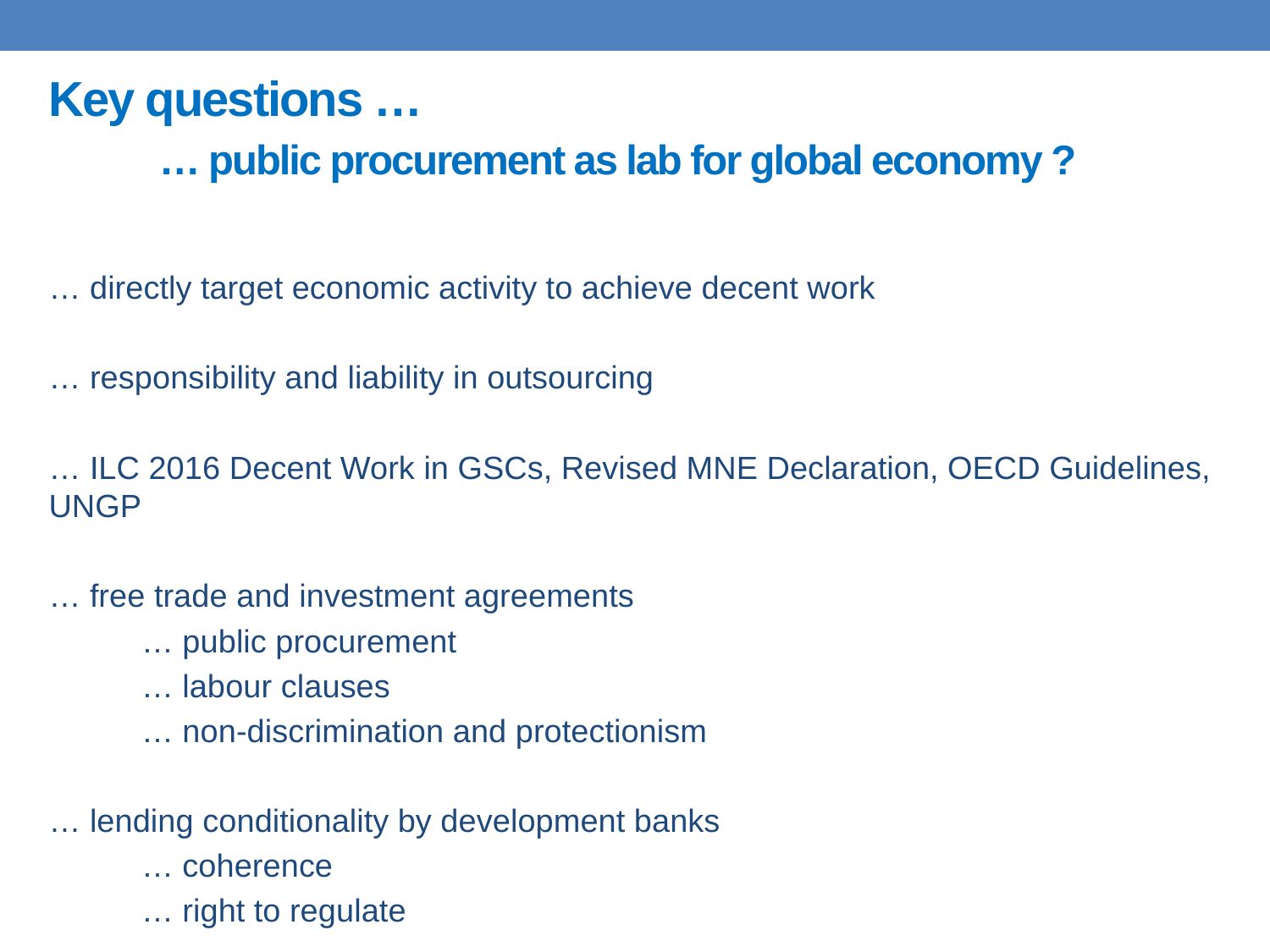

# Key questions … … public procurement as lab for global economy ?

… directly target economic activity to achieve decent work

… responsibility and liability in outsourcing

… ILC 2016 Decent Work in GSCs, Revised MNE Declaration, OECD Guidelines, UNGP

… free trade and investment agreements
	… public procurement
	… labour clauses
	… non-discrimination and protectionism

… lending conditionality by development banks
	… coherence
	… right to regulate